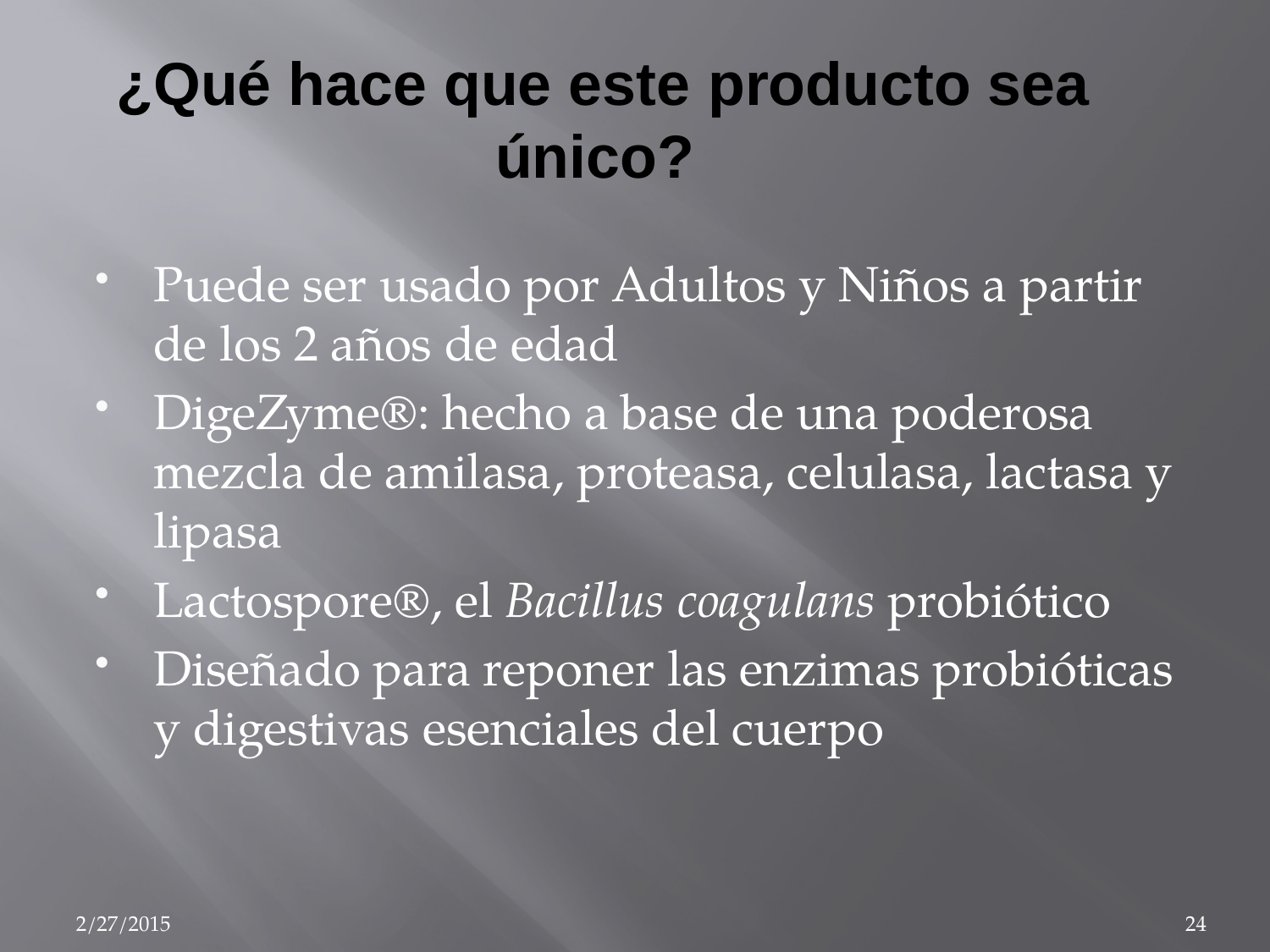

# ¿Qué hace que este producto sea único?
Puede ser usado por Adultos y Niños a partir de los 2 años de edad
DigeZyme®: hecho a base de una poderosa mezcla de amilasa, proteasa, celulasa, lactasa y lipasa
Lactospore®, el Bacillus coagulans probiótico
Diseñado para reponer las enzimas probióticas y digestivas esenciales del cuerpo
2/27/2015
24